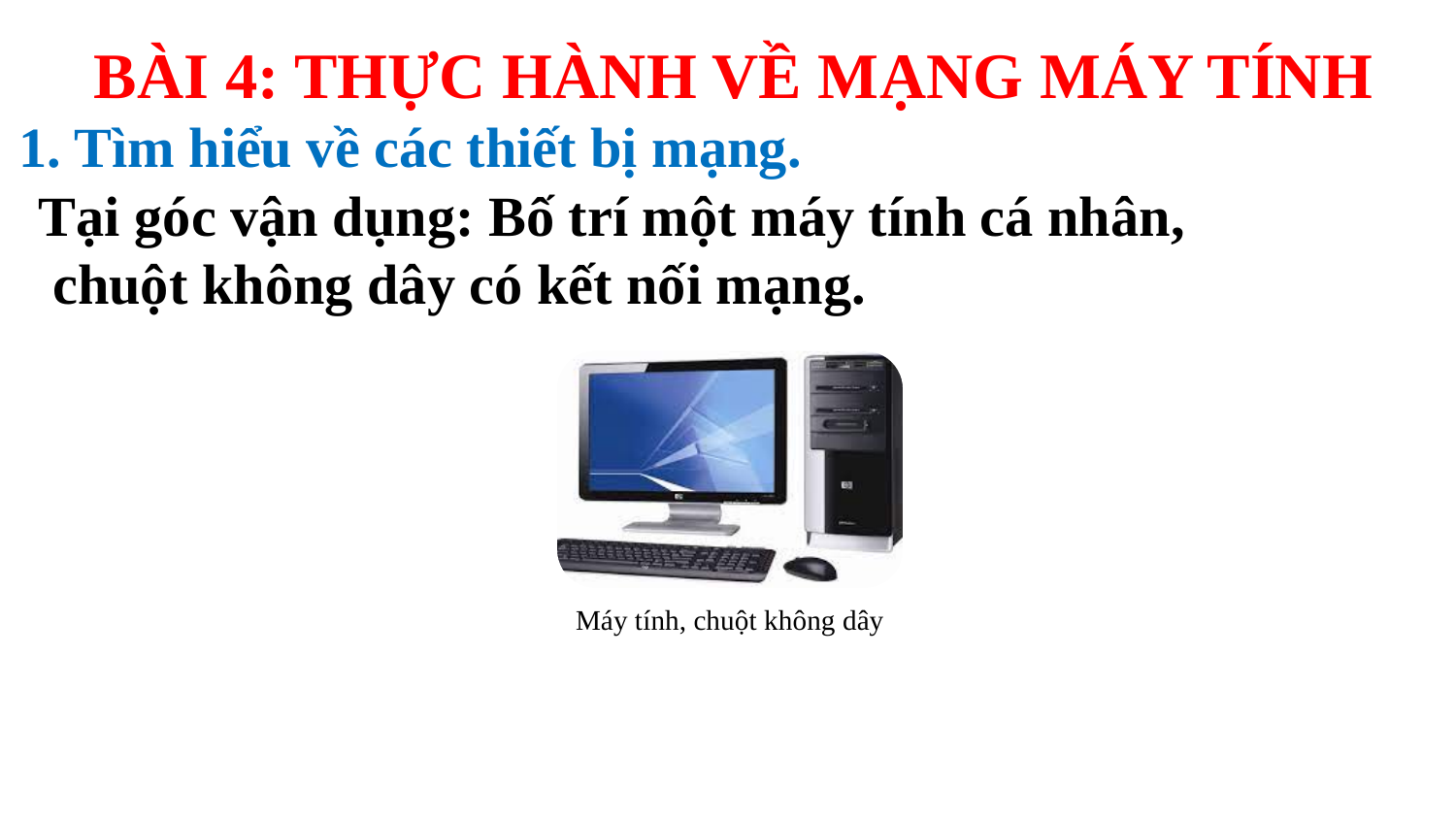

BÀI 4: THỰC HÀNH VỀ MẠNG MÁY TÍNH
1. Tìm hiểu về các thiết bị mạng.
Tại góc vận dụng: Bố trí một máy tính cá nhân,
 chuột không dây có kết nối mạng.

Máy tính, chuột không dây